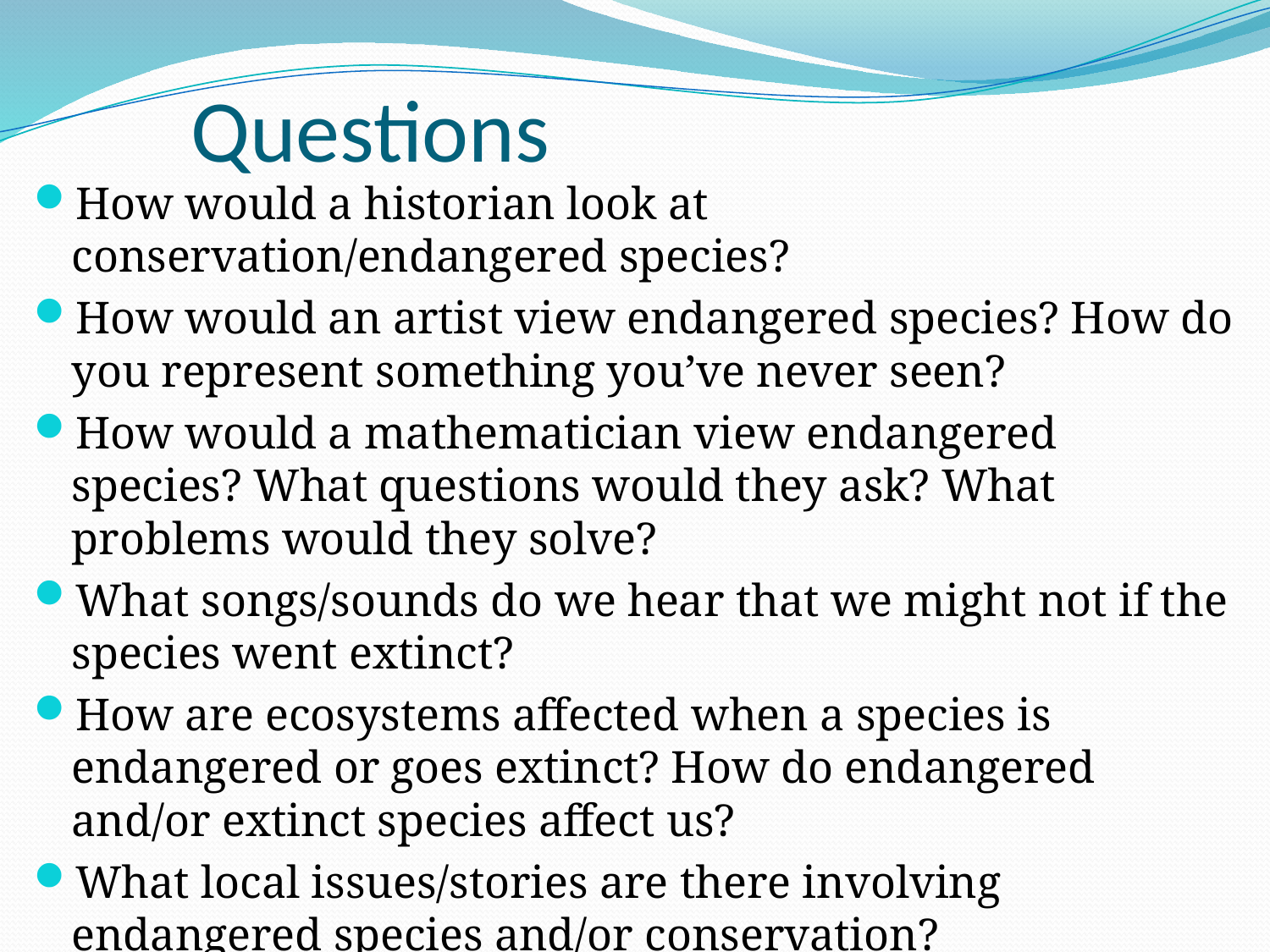

# Questions
How would a historian look at conservation/endangered species?
How would an artist view endangered species? How do you represent something you’ve never seen?
How would a mathematician view endangered species? What questions would they ask? What problems would they solve?
What songs/sounds do we hear that we might not if the species went extinct?
How are ecosystems affected when a species is endangered or goes extinct? How do endangered and/or extinct species affect us?
What local issues/stories are there involving endangered species and/or conservation?